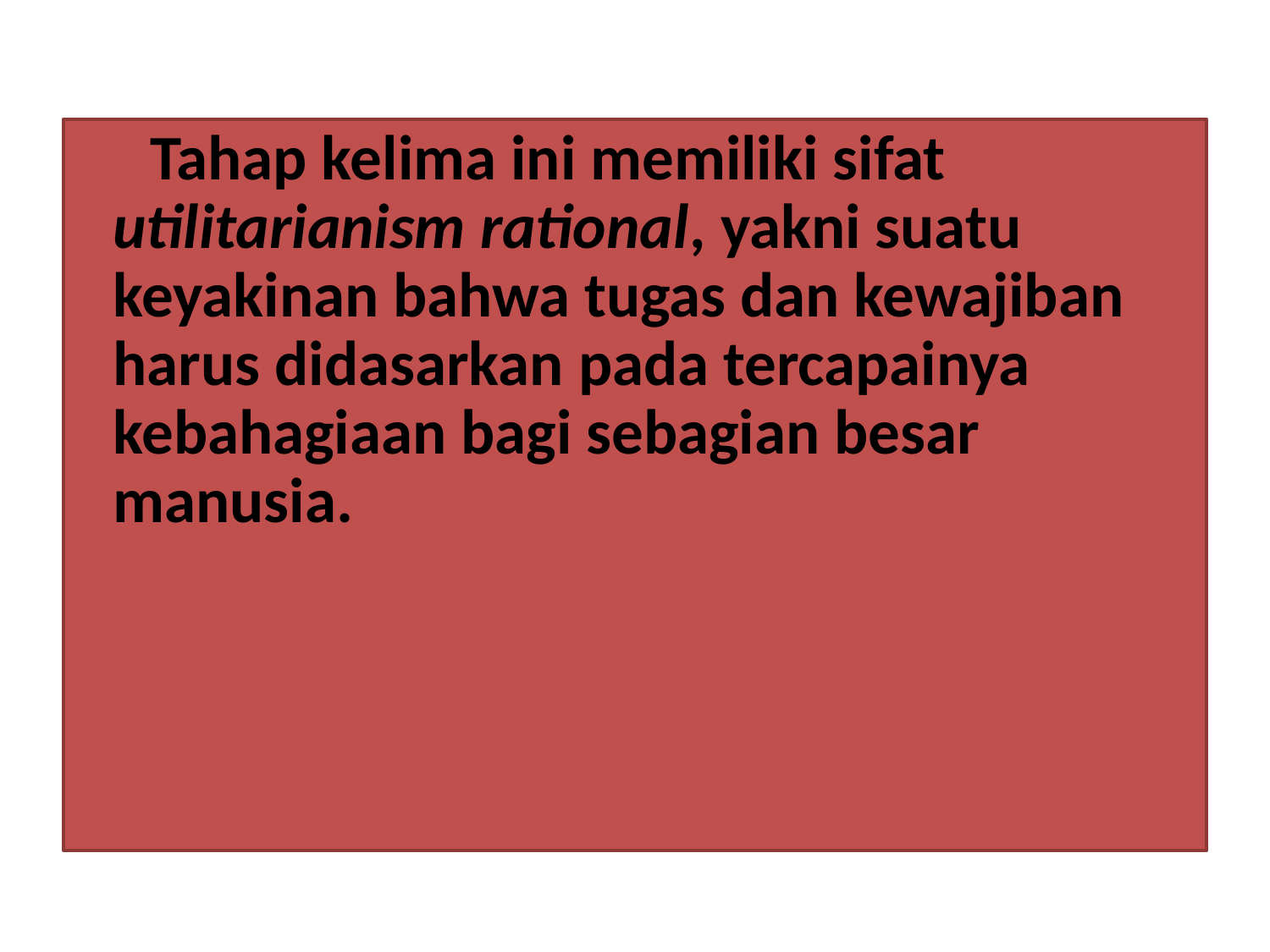

Tahap kelima ini memiliki sifat utilitarianism rational, yakni suatu keyakinan bahwa tugas dan kewajiban harus didasarkan pada tercapainya kebahagiaan bagi sebagian besar manusia.